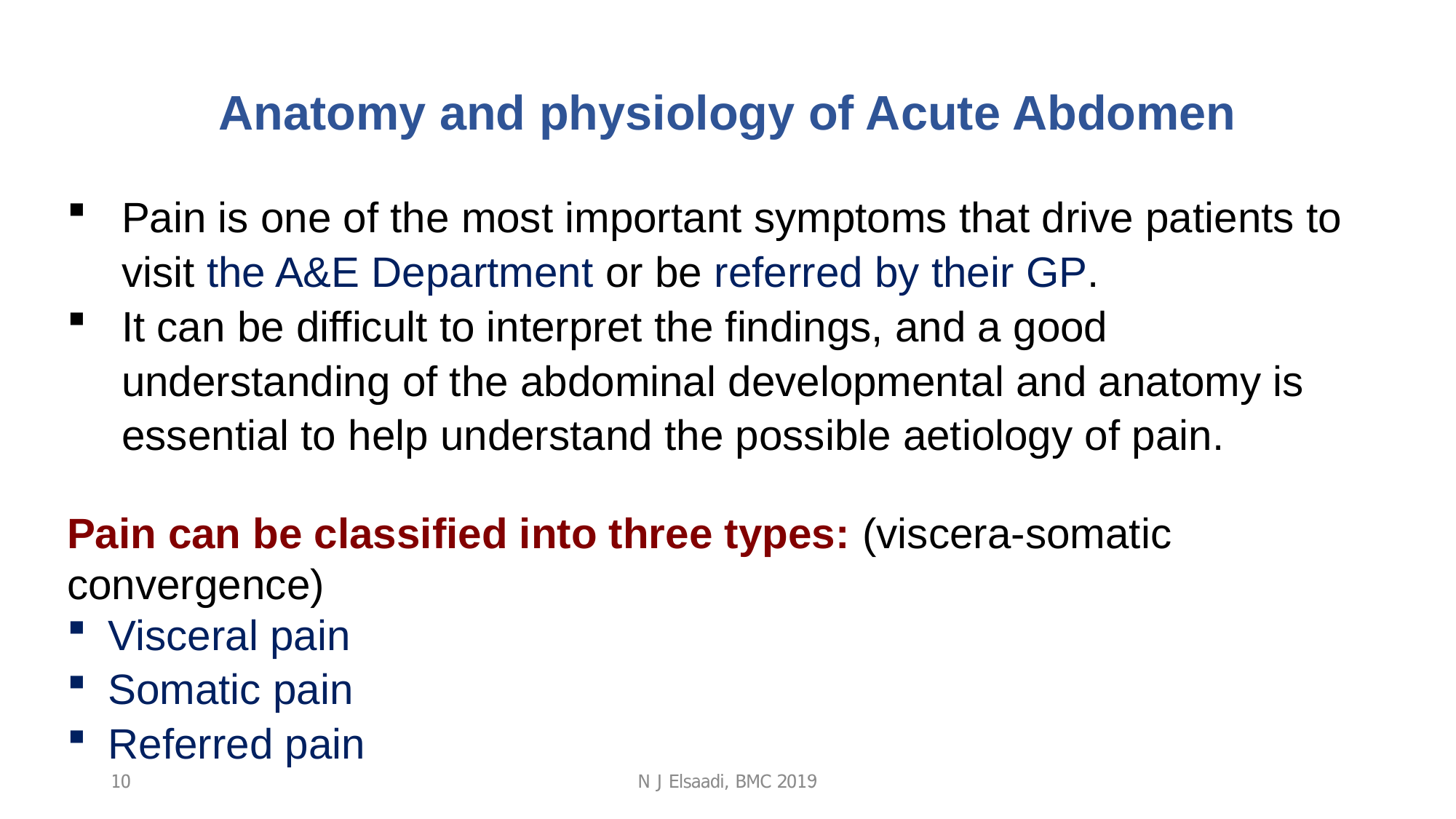

Anatomy and physiology of Acute Abdomen

Pain is one of the most important symptoms that drive patients to visit the A&E Department or be referred by their GP.
It can be difficult to interpret the findings, and a good understanding of the abdominal developmental and anatomy is essential to help understand the possible aetiology of pain.

Pain can be classified into three types: (viscera-somatic convergence)
Visceral pain
Somatic pain
Referred pain
10
N J Elsaadi, BMC 2019